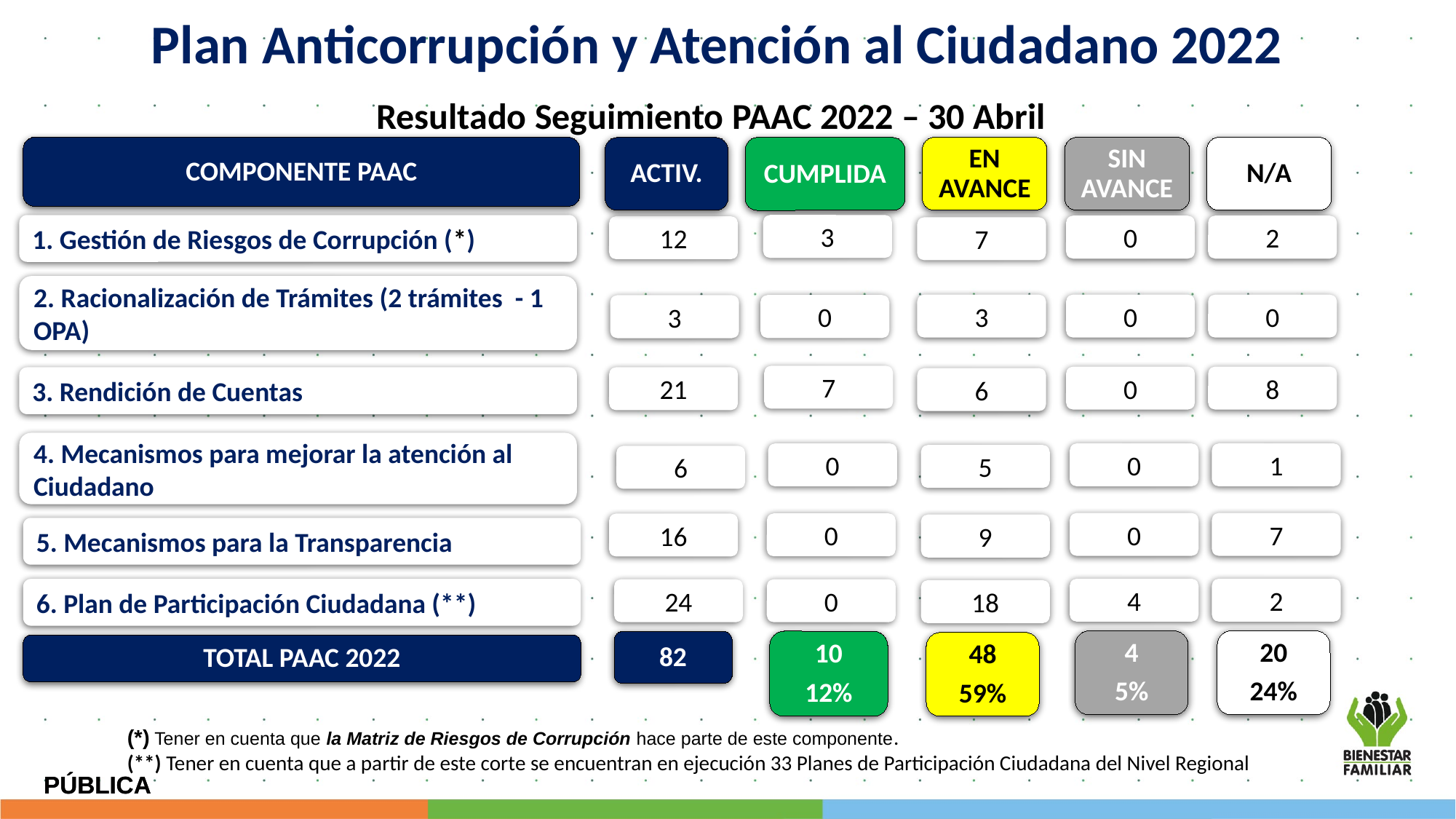

Plan Anticorrupción y Atención al Ciudadano 2022
Resultado Seguimiento PAAC 2022 – 30 Abril
SIN AVANCE
N/A
COMPONENTE PAAC
EN AVANCE
ACTIV.
CUMPLIDA
1. Gestión de Riesgos de Corrupción (*)
3
0
2
12
7
2. Racionalización de Trámites (2 trámites  - 1 OPA)
0
0
3
0
3
7
0
8
21
3. Rendición de Cuentas
6
4. Mecanismos para mejorar la atención al Ciudadano
0
1
0
5
6
0
7
0
16
9
5. Mecanismos para la Transparencia
4
2
6. Plan de Participación Ciudadana (**)
0
24
18
4
5%
20
24%
10
12%
82
48
59%
TOTAL PAAC 2022
(*) Tener en cuenta que la Matriz de Riesgos de Corrupción hace parte de este componente.
(**) Tener en cuenta que a partir de este corte se encuentran en ejecución 33 Planes de Participación Ciudadana del Nivel Regional
PÚBLICA
PÚBLICA